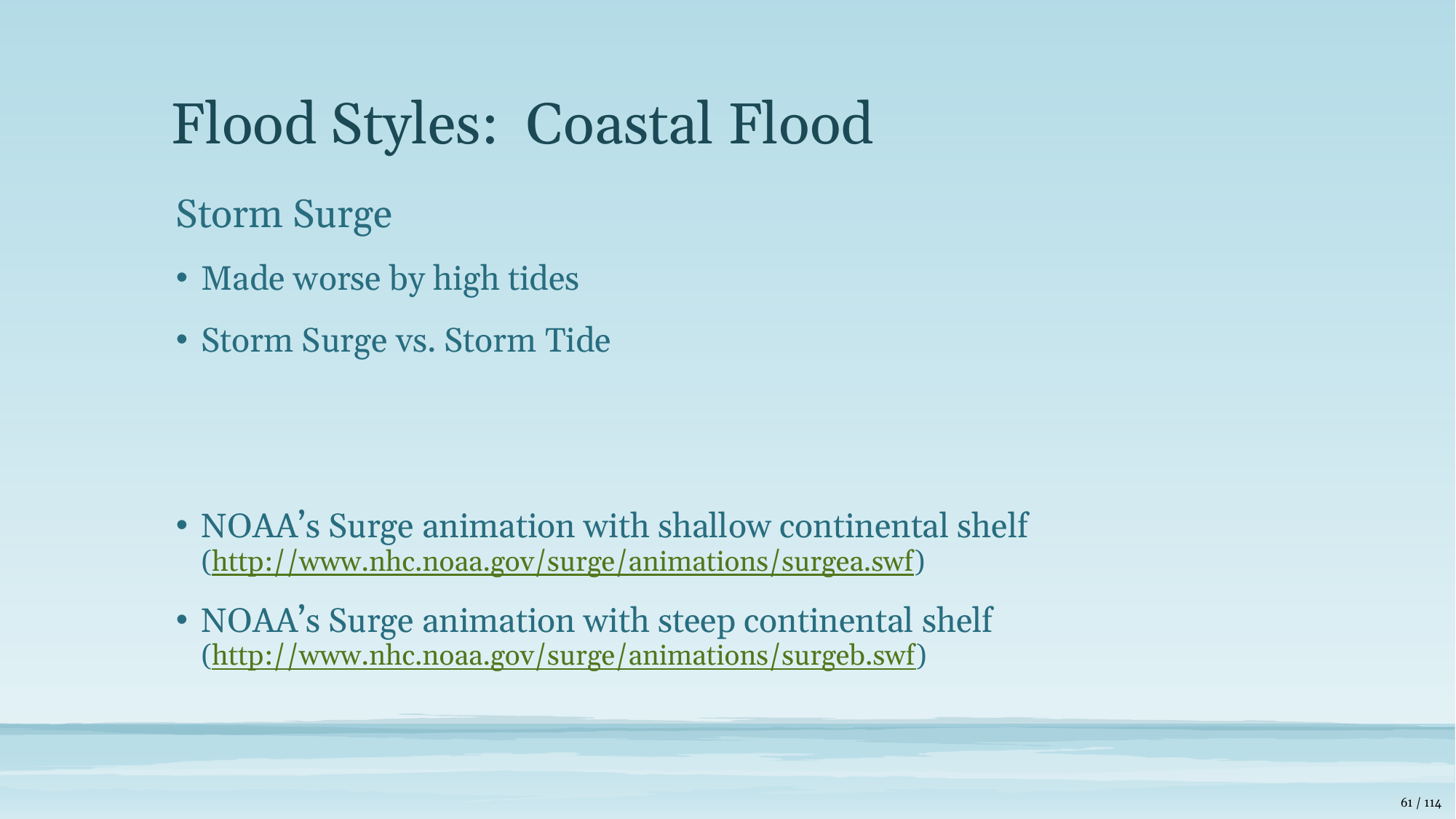

# Flood Styles:  Coastal Flood
Storm Surge
Made worse by high tides
Storm Surge vs. Storm Tide

NOAA’s Surge animation with shallow continental shelf
(http://www.nhc.noaa.gov/surge/animations/surgea.swf)
NOAA’s Surge animation with steep continental shelf
(http://www.nhc.noaa.gov/surge/animations/surgeb.swf)

61 / 114